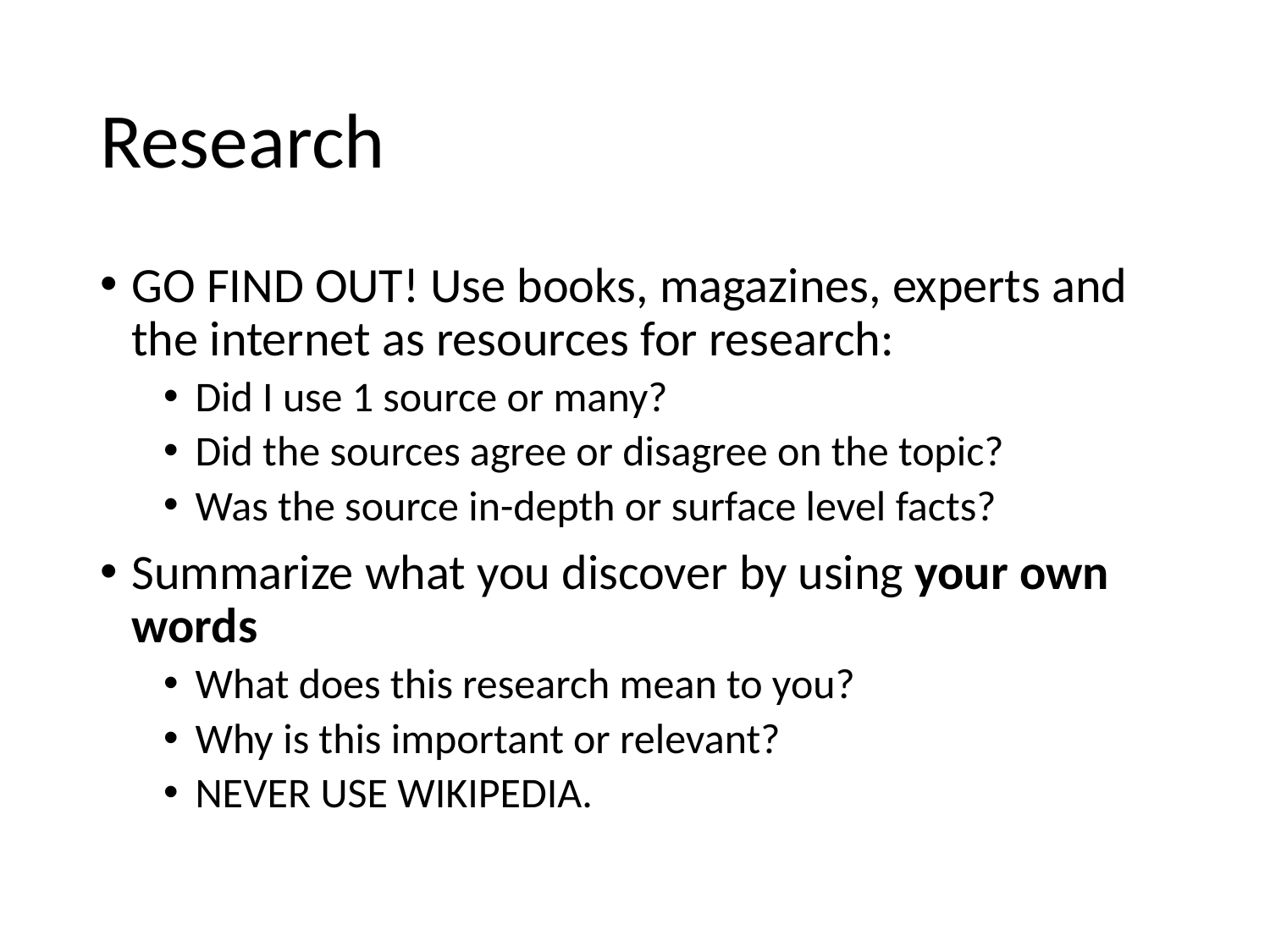

# Research
GO FIND OUT! Use books, magazines, experts and the internet as resources for research:
Did I use 1 source or many?
Did the sources agree or disagree on the topic?
Was the source in-depth or surface level facts?
Summarize what you discover by using your own words
What does this research mean to you?
Why is this important or relevant?
NEVER USE WIKIPEDIA.